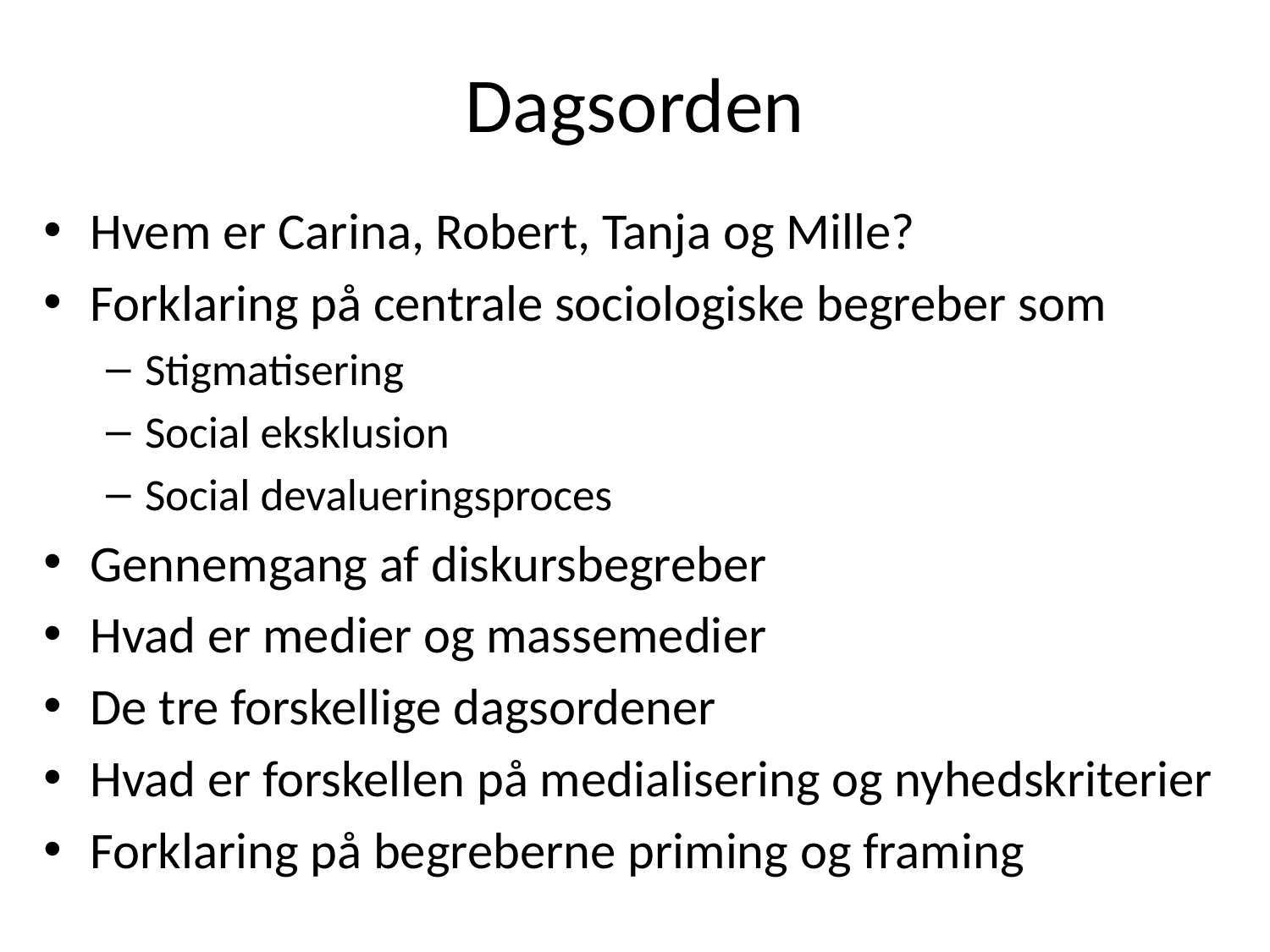

# Dagsorden
Hvem er Carina, Robert, Tanja og Mille?
Forklaring på centrale sociologiske begreber som
Stigmatisering
Social eksklusion
Social devalueringsproces
Gennemgang af diskursbegreber
Hvad er medier og massemedier
De tre forskellige dagsordener
Hvad er forskellen på medialisering og nyhedskriterier
Forklaring på begreberne priming og framing